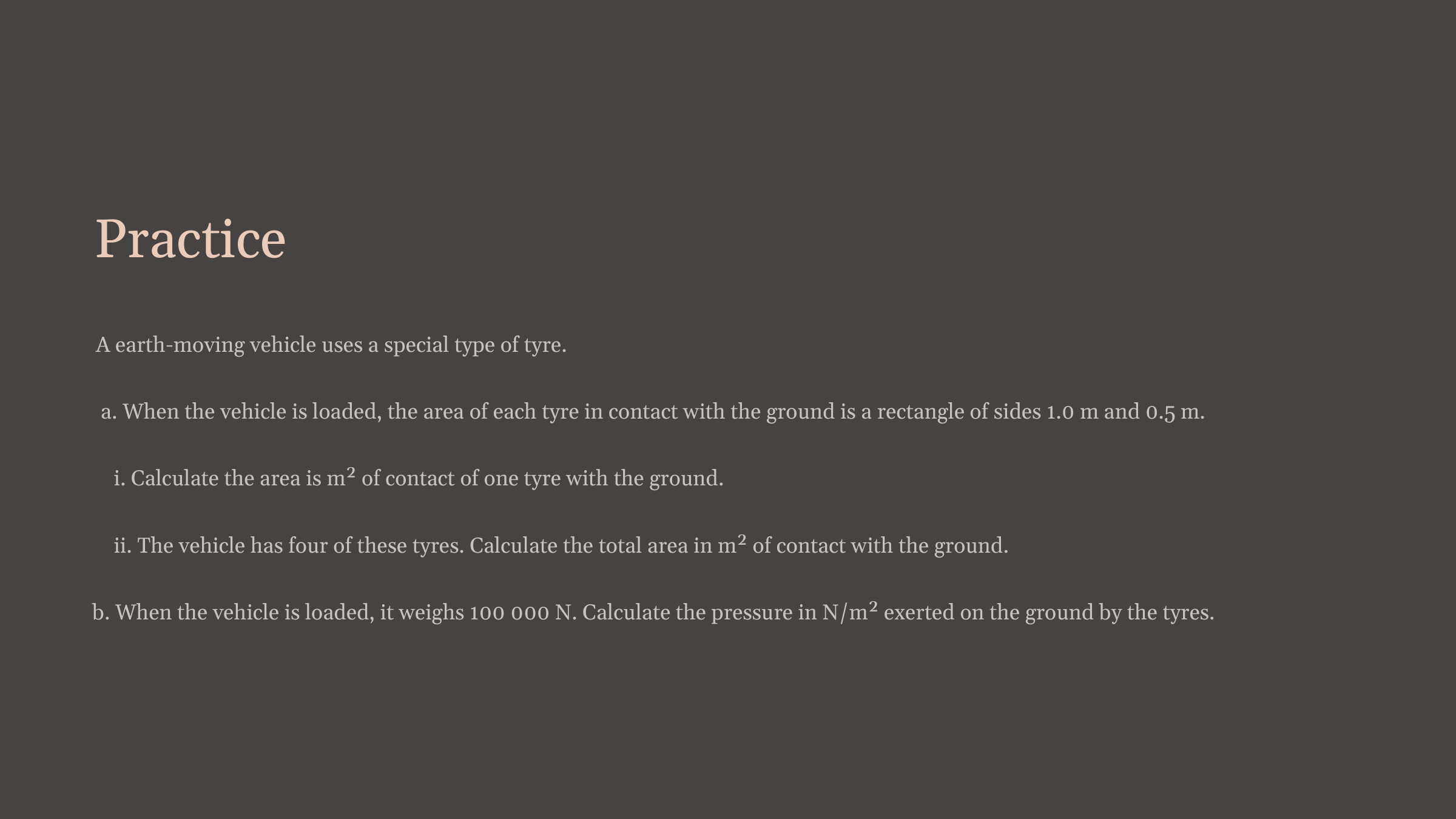

Practice
A earth-moving vehicle uses a special type of tyre.
a. When the vehicle is loaded, the area of each tyre in contact with the ground is a rectangle of sides 1.0 m and 0.5 m.
    i. Calculate the area is m² of contact of one tyre with the ground.
    ii. The vehicle has four of these tyres. Calculate the total area in m² of contact with the ground.
b. When the vehicle is loaded, it weighs 100 000 N. Calculate the pressure in N/m² exerted on the ground by the tyres.